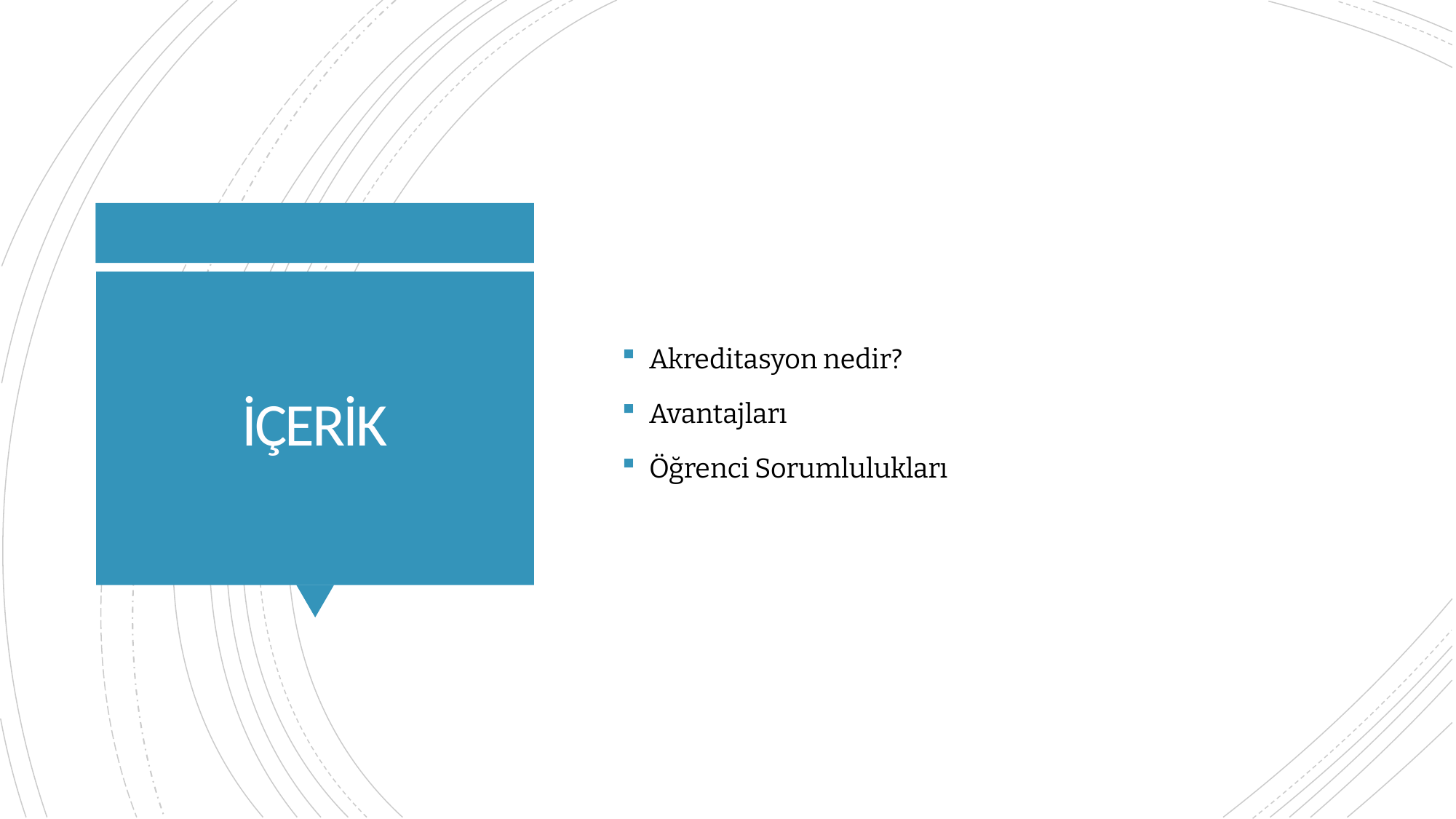

Akreditasyon nedir?
Avantajları
Öğrenci Sorumlulukları
# İÇERİK